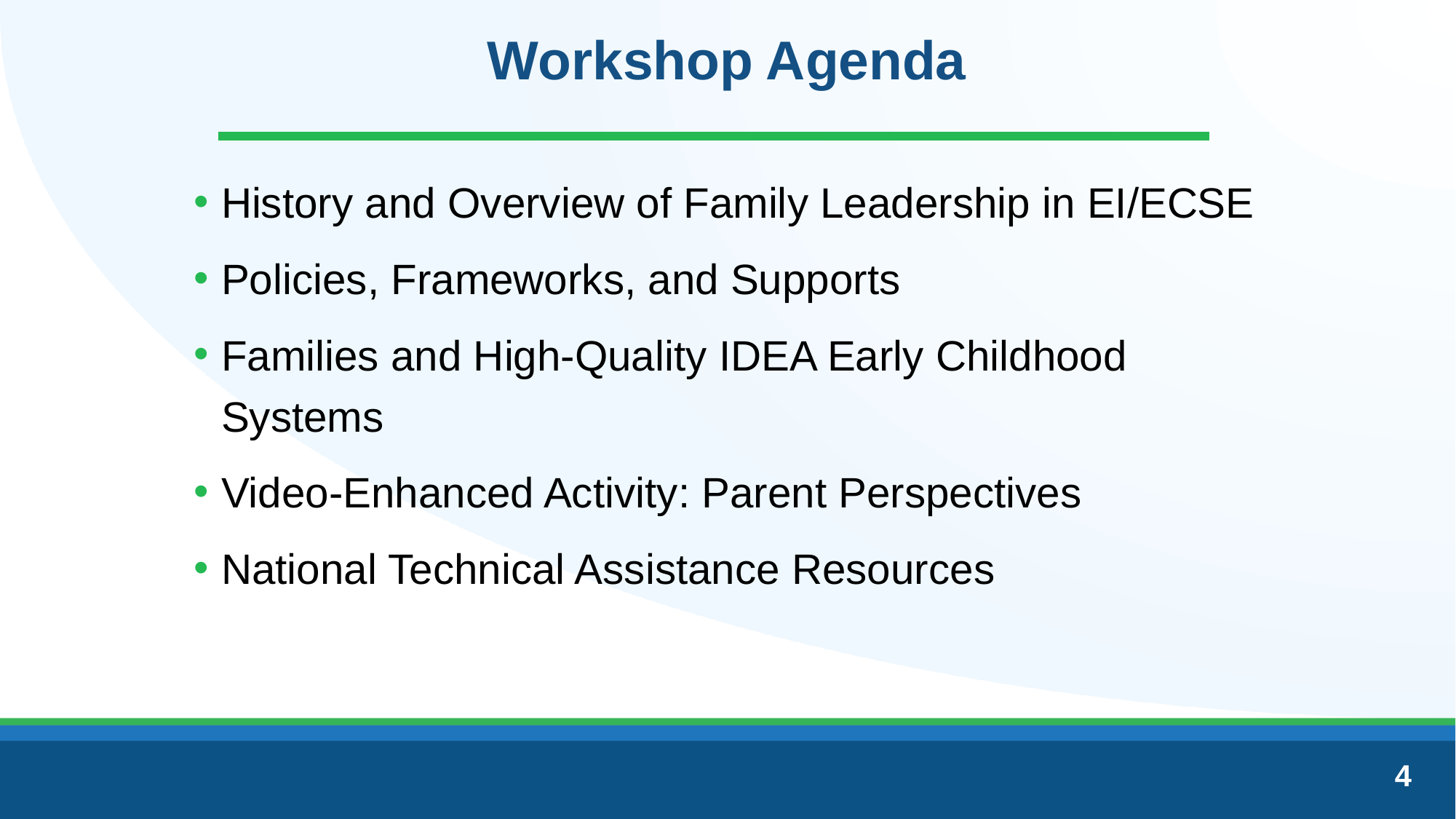

# Workshop Agenda
History and Overview of Family Leadership in EI/ECSE
Policies, Frameworks, and Supports
Families and High-Quality IDEA Early Childhood Systems
Video-Enhanced Activity: Parent Perspectives
National Technical Assistance Resources
4